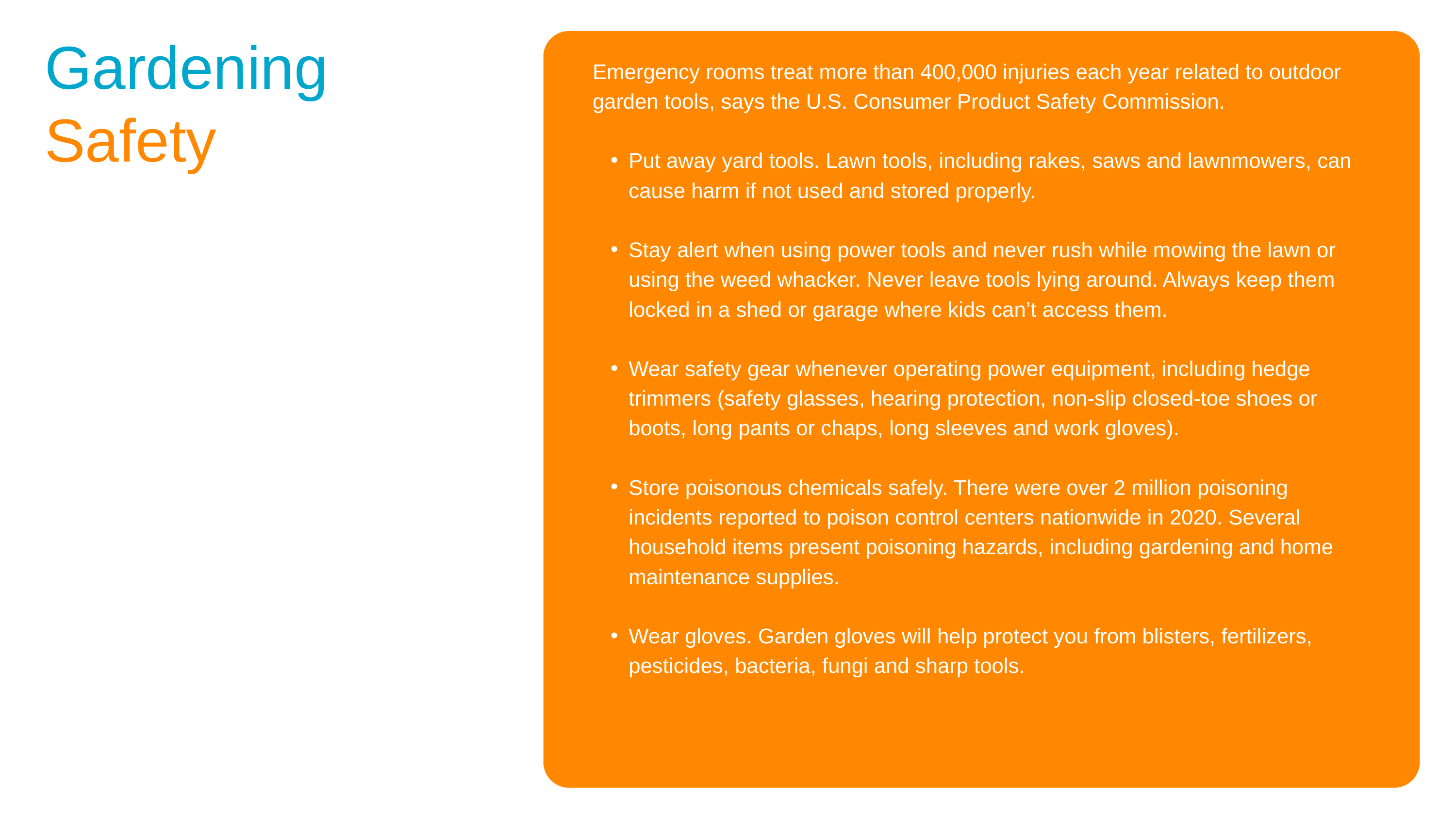

Gardening
Emergency rooms treat more than 400,000 injuries each year related to outdoor garden tools, says the U.S. Consumer Product Safety Commission.

Put away yard tools. Lawn tools, including rakes, saws and lawnmowers, can cause harm if not used and stored properly.

Stay alert when using power tools and never rush while mowing the lawn or using the weed whacker. Never leave tools lying around. Always keep them locked in a shed or garage where kids can’t access them.

Wear safety gear whenever operating power equipment, including hedge trimmers (safety glasses, hearing protection, non-slip closed-toe shoes or boots, long pants or chaps, long sleeves and work gloves).

Store poisonous chemicals safely. There were over 2 million poisoning incidents reported to poison control centers nationwide in 2020. Several household items present poisoning hazards, including gardening and home maintenance supplies.

Wear gloves. Garden gloves will help protect you from blisters, fertilizers, pesticides, bacteria, fungi and sharp tools.
Safety